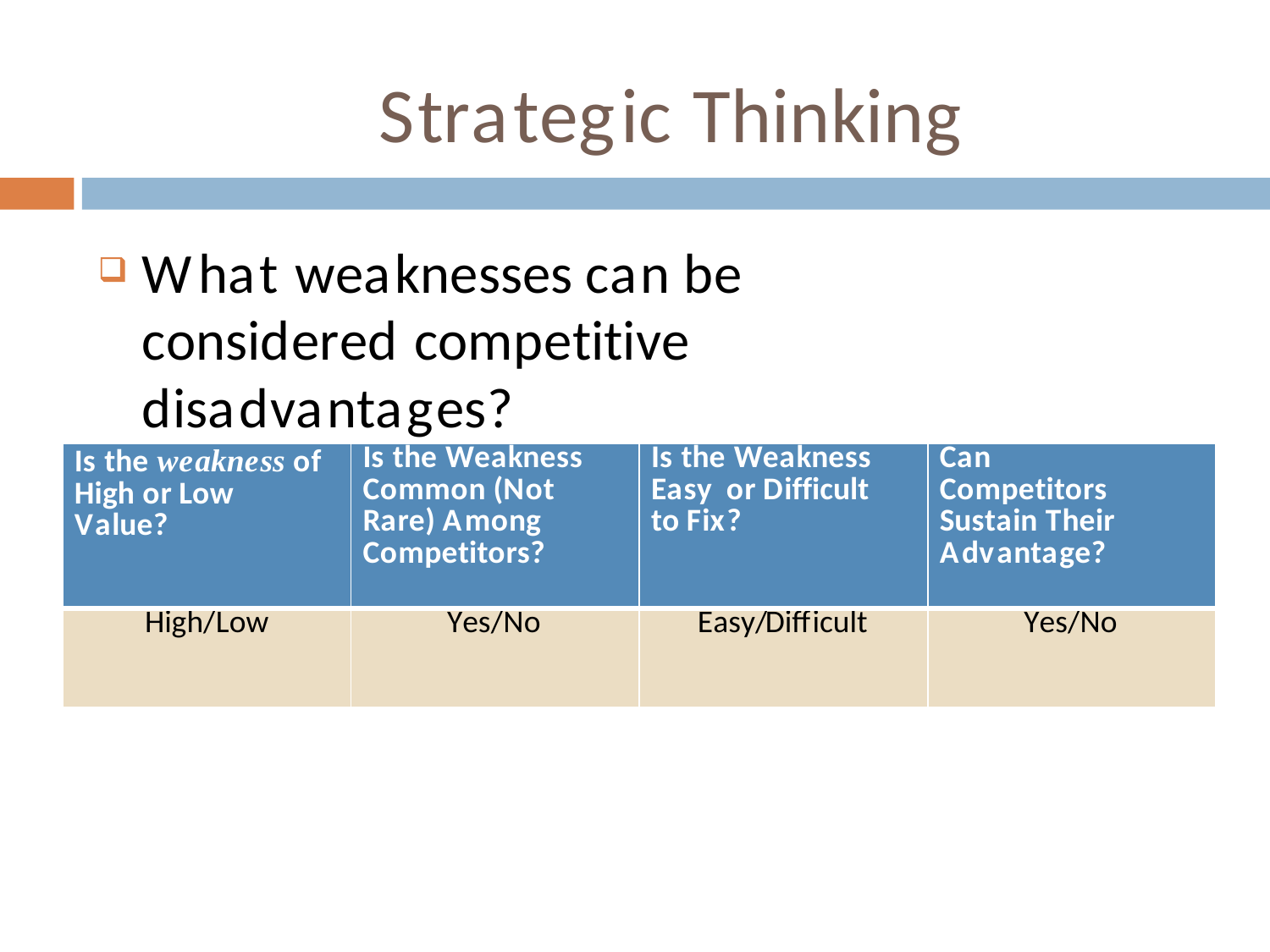

# Strategic Thinking
What weaknesses can be considered competitive disadvantages?

| Is the weakness of High or Low Value? | Is the Weakness Common (Not Rare) Among Competitors? | Is the Weakness Easy or Difficult to Fix? | Can Competitors Sustain Their Advantage? |
| --- | --- | --- | --- |
| High/Low | Yes/No | Easy/Difficult | Yes/No |